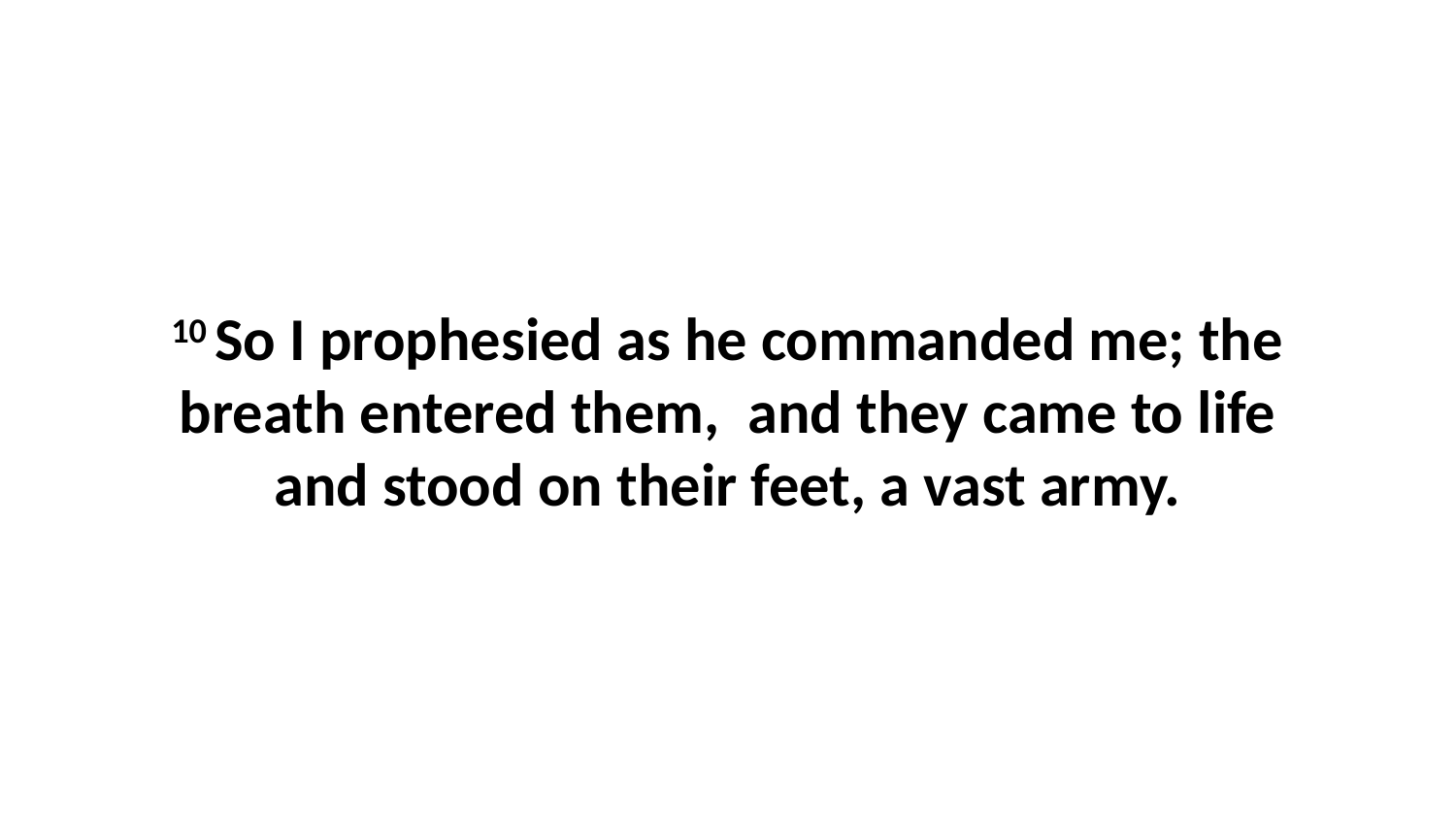

10 So I prophesied as he commanded me; the breath entered them,  and they came to life and stood on their feet, a vast army.